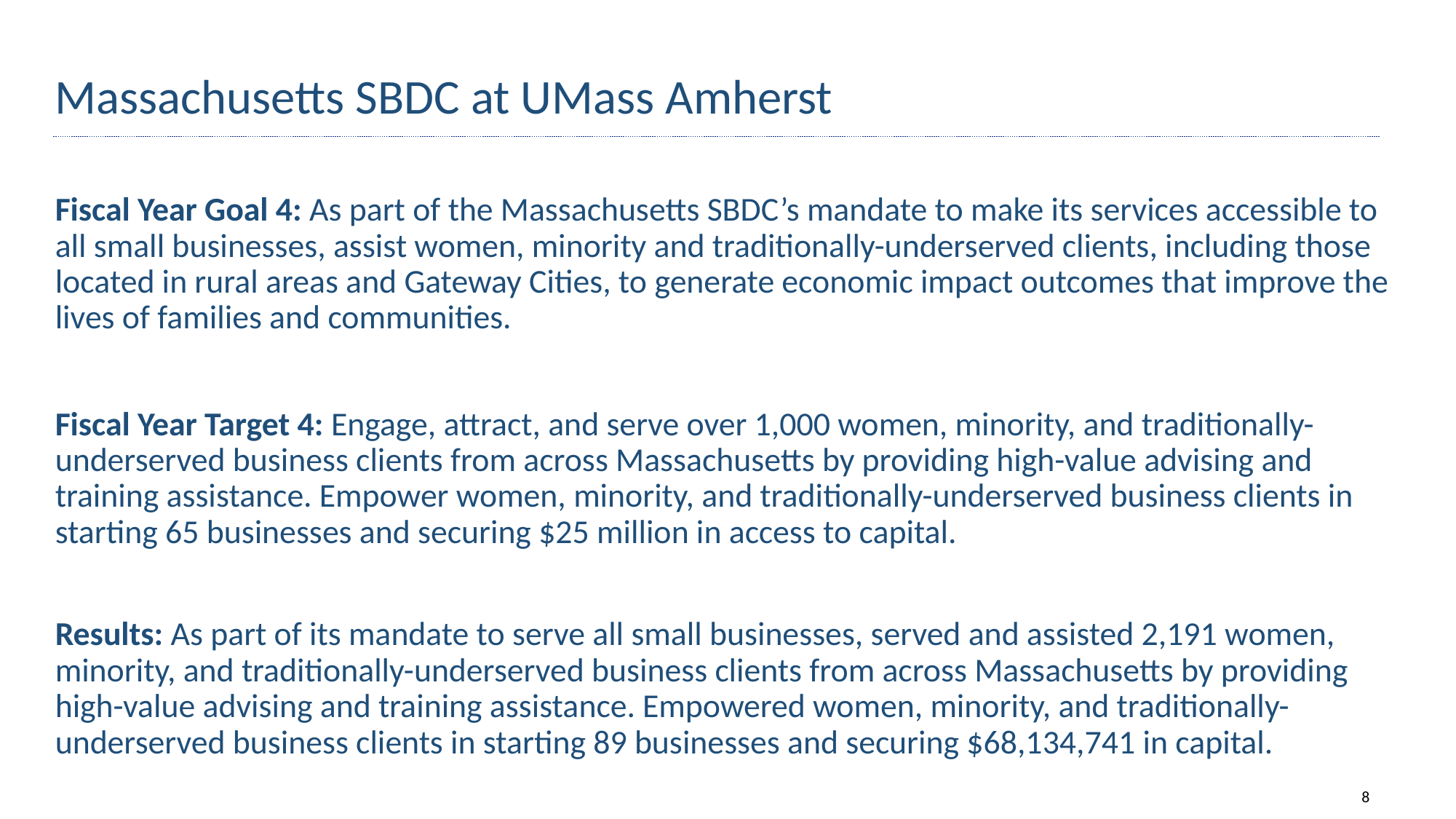

# Massachusetts SBDC at UMass Amherst
Fiscal Year Goal 4: As part of the Massachusetts SBDC’s mandate to make its services accessible to all small businesses, assist women, minority and traditionally-underserved clients, including those located in rural areas and Gateway Cities, to generate economic impact outcomes that improve the lives of families and communities.

Fiscal Year Target 4: Engage, attract, and serve over 1,000 women, minority, and traditionally-underserved business clients from across Massachusetts by providing high-value advising and training assistance. Empower women, minority, and traditionally-underserved business clients in starting 65 businesses and securing $25 million in access to capital.

Results: As part of its mandate to serve all small businesses, served and assisted 2,191 women, minority, and traditionally-underserved business clients from across Massachusetts by providing high-value advising and training assistance. Empowered women, minority, and traditionally-underserved business clients in starting 89 businesses and securing $68,134,741 in capital.